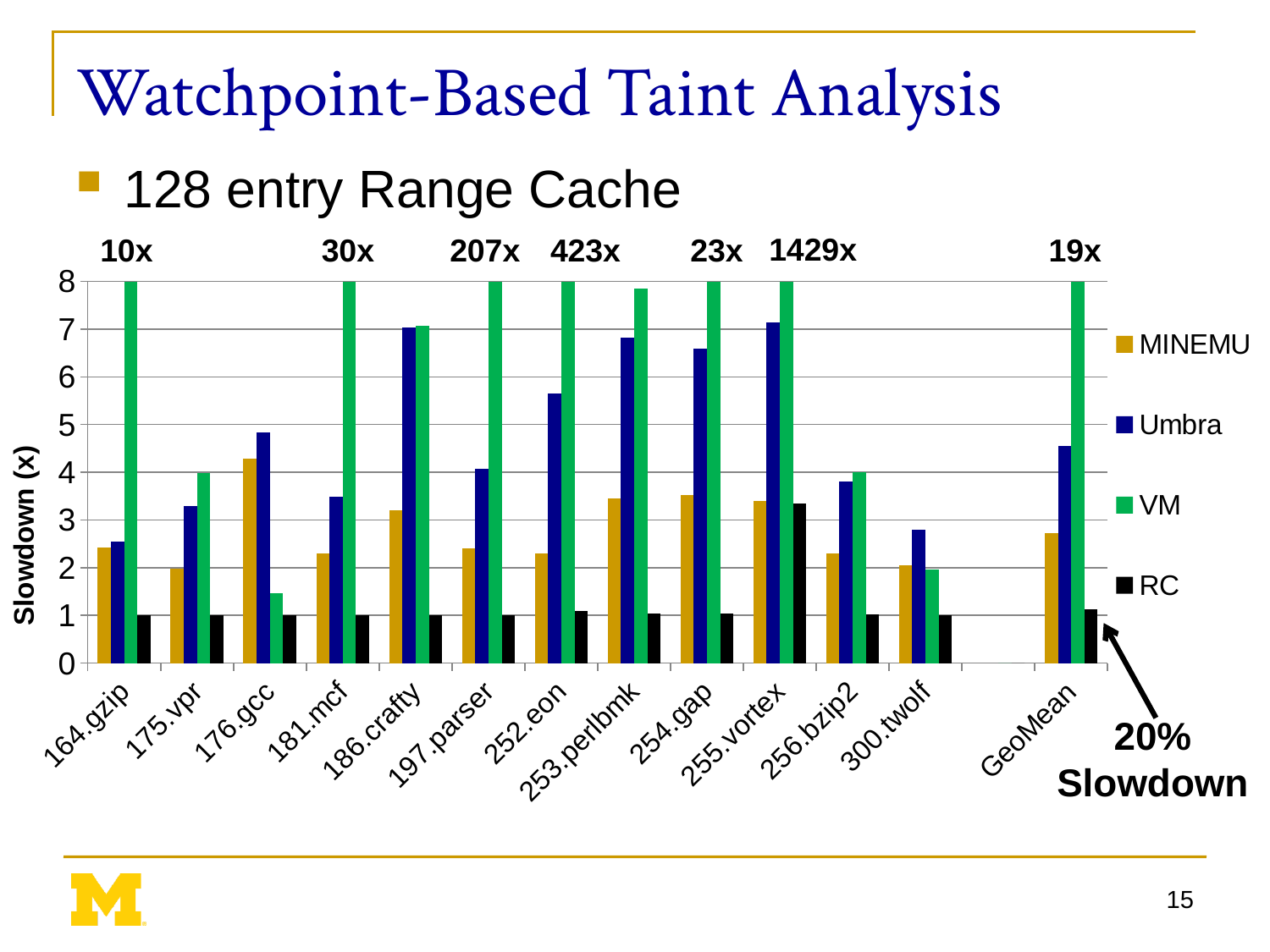

# Watchpoint-Based Taint Analysis
128 entry Range Cache
1429x
23x
423x
207x
10x
30x
19x

### Chart

| Category |  |  |  |  |
|---|---|---|---|---|
| 164.gzip | 2.428 | 2.553 | 10.061561670568185 | 1.0072669774256613 |
| 175.vpr | 1.979 | 3.298 | 3.983413911109567 | 1.0006522904441075 |
| 176.gcc | 4.292 | 4.834 | 1.4639215586834433 | 1.0024971879552254 |
| 181.mcf | 2.306 | 3.486 | 29.833264384637694 | 1.00605208924817 |
| 186.crafty | 3.199 | 7.027 | 7.076417624105599 | 1.00000332730023 |
| 197.parser | 2.411 | 4.08 | 206.0539780957334 | 1.0057397636627312 |
| 252.eon | 2.294 | 5.652 | 423.18088827702536 | 1.0988484054304406 |
| 253.perlbmk | 3.461 | 6.817 | 7.85246020645242 | 1.038091840517334 |
| 254.gap | 3.526 | 6.597 | 23.289587997935485 | 1.0451028690421538 |
| 255.vortex | 3.4 | 7.145 | 1429.4029520777603 | 3.340701118280531 |
| 256.bzip2 | 2.3 | 3.799 | 4.008589605992357 | 1.0159389388225804 |
| 300.twolf | 2.048 | 2.79 | 1.970870899862019 | 1.005235501182701 |
|  | None | None | 0.0 | 0.0 |
| GeoMean | 2.720632702956565 | 4.547945720173886 | 19.012358417259723 | 1.126100136344761 |
20%
Slowdown
15